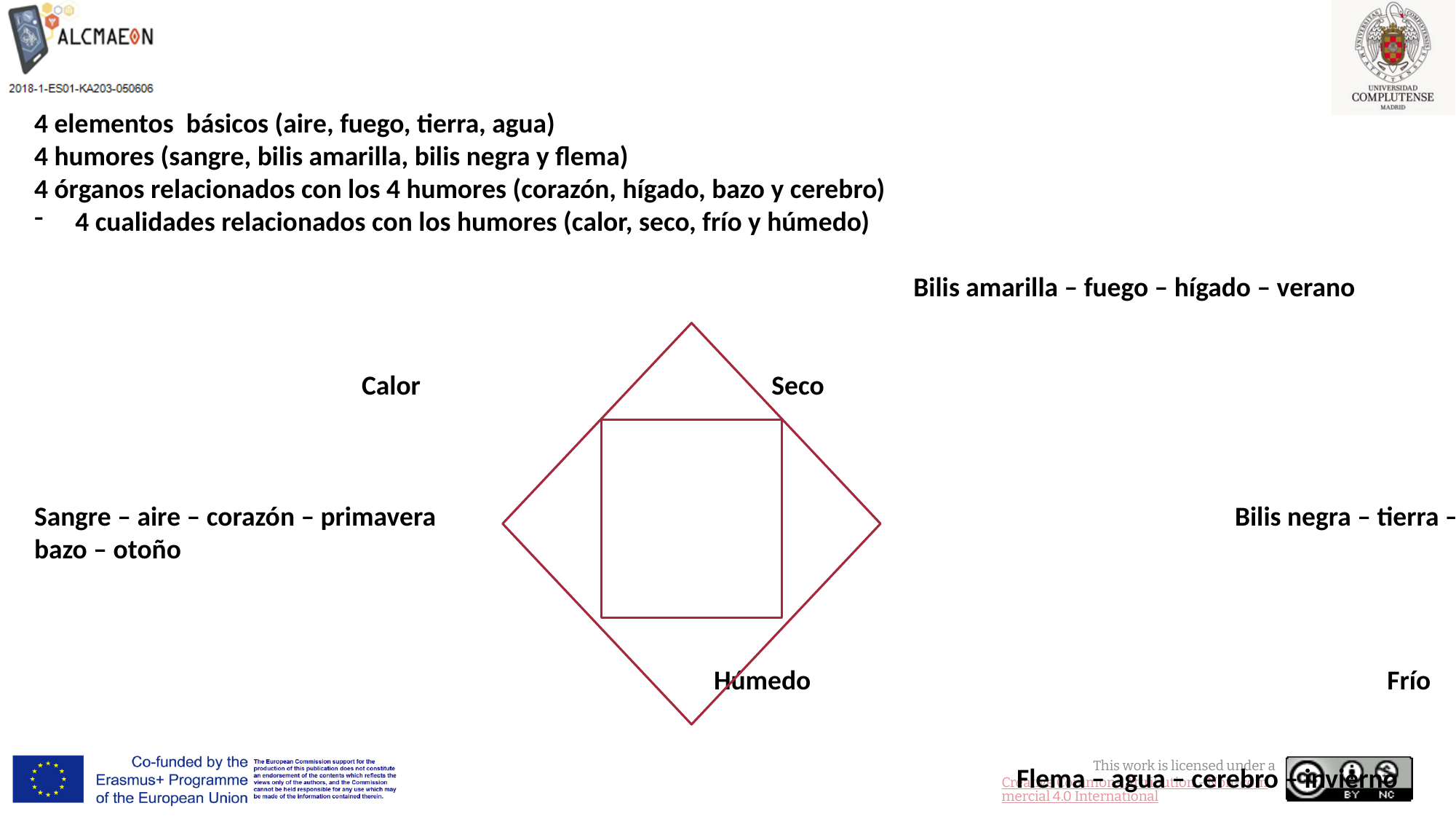

4 elementos  básicos (aire, fuego, tierra, agua)
4 humores (sangre, bilis amarilla, bilis negra y flema)
4 órganos relacionados con los 4 humores (corazón, hígado, bazo y cerebro)
4 cualidades relacionados con los humores (calor, seco, frío y húmedo)

							   	 Bilis amarilla – fuego – hígado – verano

    			Calor		                               Seco

Sangre – aire – corazón – primavera				                                  			Bilis negra – tierra – bazo – otoño

			              			    Húmedo					       Frío

									Flema – agua – cerebro – invierno